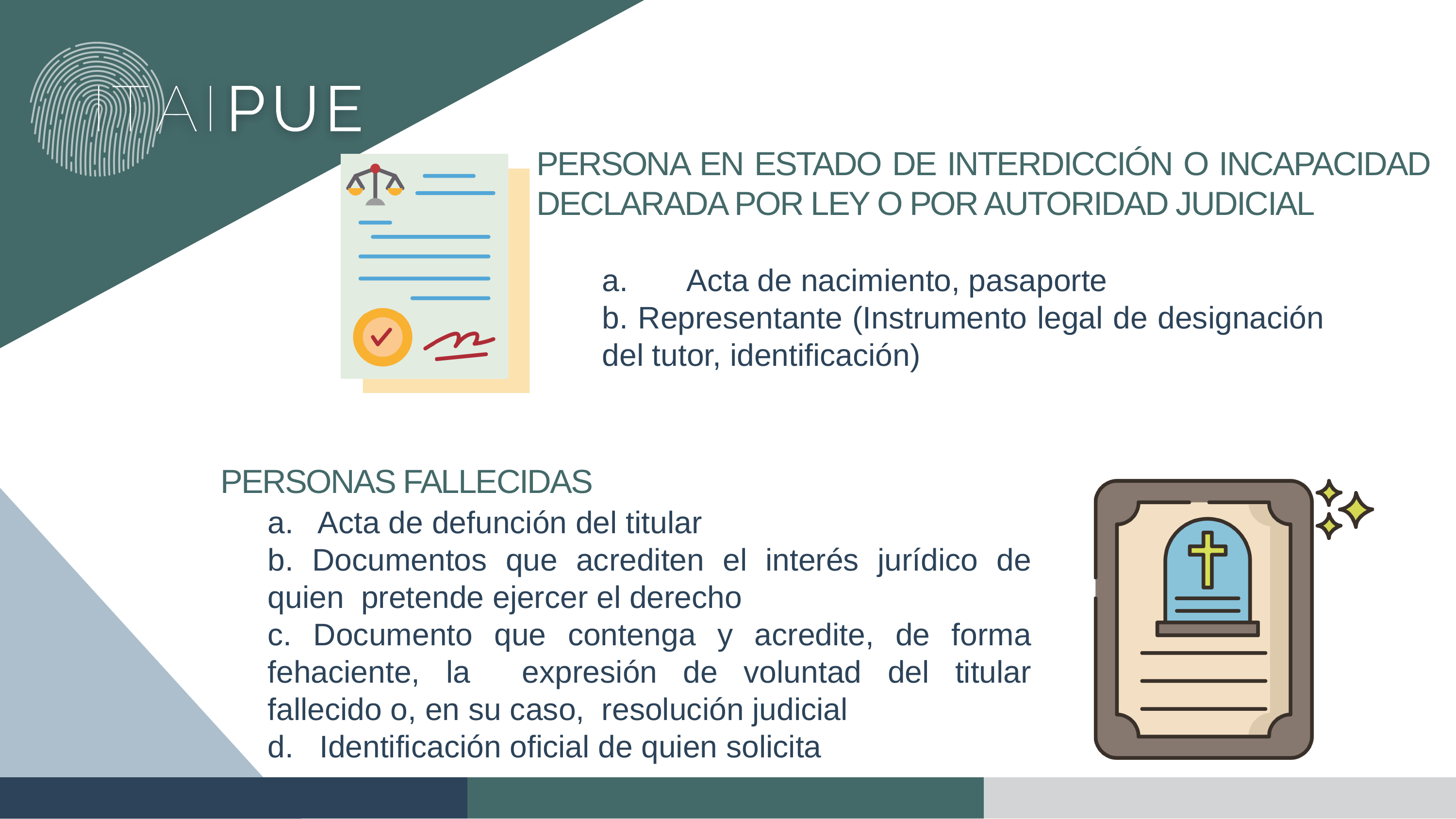

PERSONA EN ESTADO DE INTERDICCIÓN O INCAPACIDAD DECLARADA POR LEY O POR AUTORIDAD JUDICIAL

a.       Acta de nacimiento, pasaporte
b. Representante (Instrumento legal de designación del tutor, identificación)
PERSONAS FALLECIDAS

a.   Acta de defunción del titular
b. Documentos que acrediten el interés jurídico de quien  pretende ejercer el derecho
c. Documento que contenga y acredite, de forma fehaciente, la  expresión de voluntad del titular fallecido o, en su caso,  resolución judicial
d.   Identificación oficial de quien solicita